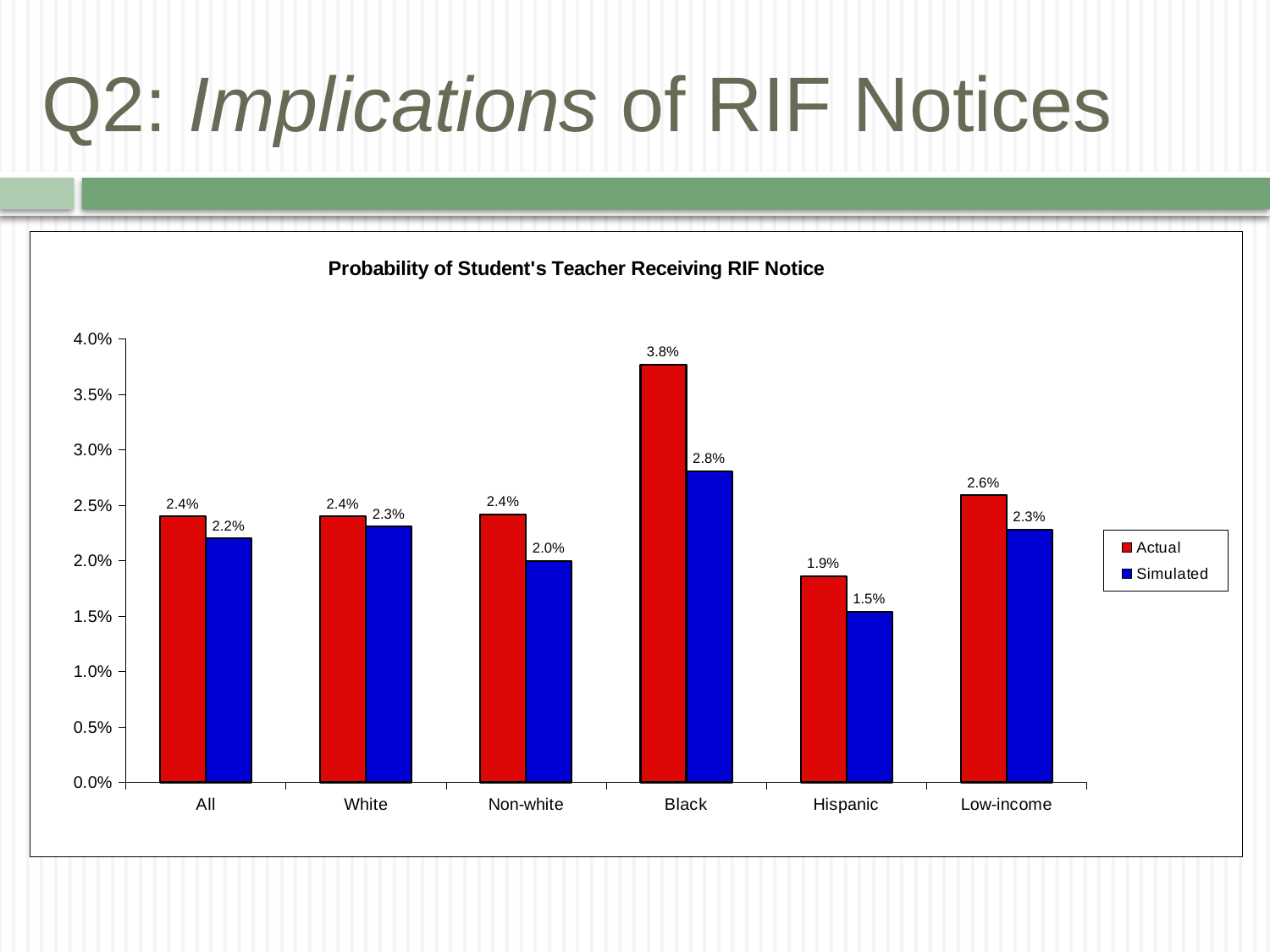

# Q2: Implications of RIF Notices

### Chart: Probability of Student's Teacher Receiving RIF Notice

| Category | Actual | Simulated |
|---|---|---|
| All | 0.024 | None |
| White | 0.024 | None |
| Non-white | 0.0242 | None |
| Black | 0.0377 | None |
| Hispanic | 0.0186 | None |
| Low-income | 0.0259 | None |

### Chart: Probability of Student's Teacher Receiving RIF Notice

| Category | Actual | Simulated |
|---|---|---|
| All | 0.024 | 0.022 |
| White | 0.024 | 0.0231 |
| Non-white | 0.0242 | 0.02 |
| Black | 0.0377 | 0.0281 |
| Hispanic | 0.0186 | 0.0154 |
| Low-income | 0.0259 | 0.0228 |